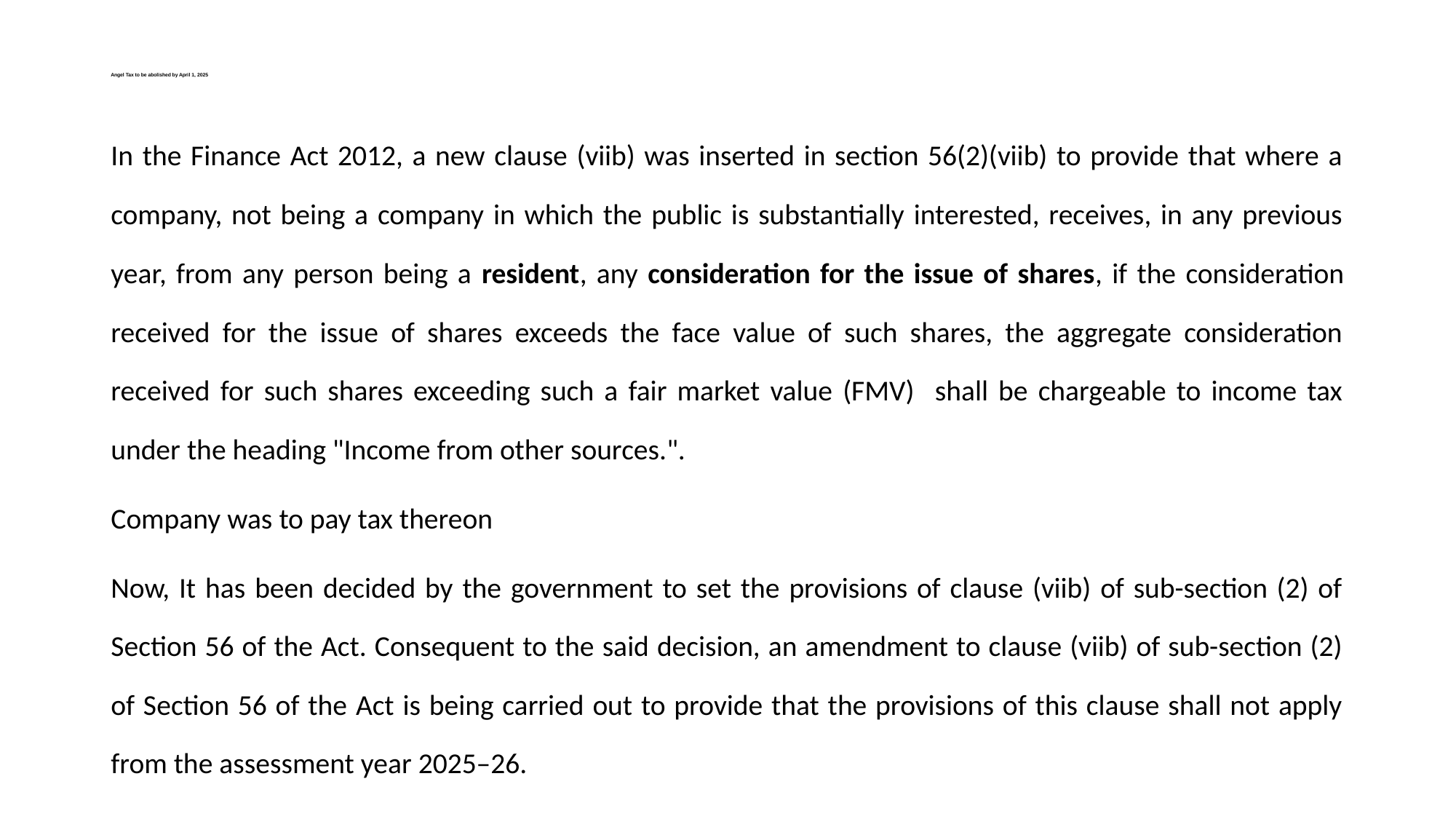

# Angel Tax to be abolished by April 1, 2025
In the Finance Act 2012, a new clause (viib) was inserted in section 56(2)(viib) to provide that where a company, not being a company in which the public is substantially interested, receives, in any previous year, from any person being a resident, any consideration for the issue of shares, if the consideration received for the issue of shares exceeds the face value of such shares, the aggregate consideration received for such shares exceeding such a fair market value (FMV)  shall be chargeable to income tax under the heading "Income from other sources.".
Company was to pay tax thereon
Now, It has been decided by the government to set the provisions of clause (viib) of sub-section (2) of Section 56 of the Act. Consequent to the said decision, an amendment to clause (viib) of sub-section (2) of Section 56 of the Act is being carried out to provide that the provisions of this clause shall not apply from the assessment year 2025–26.